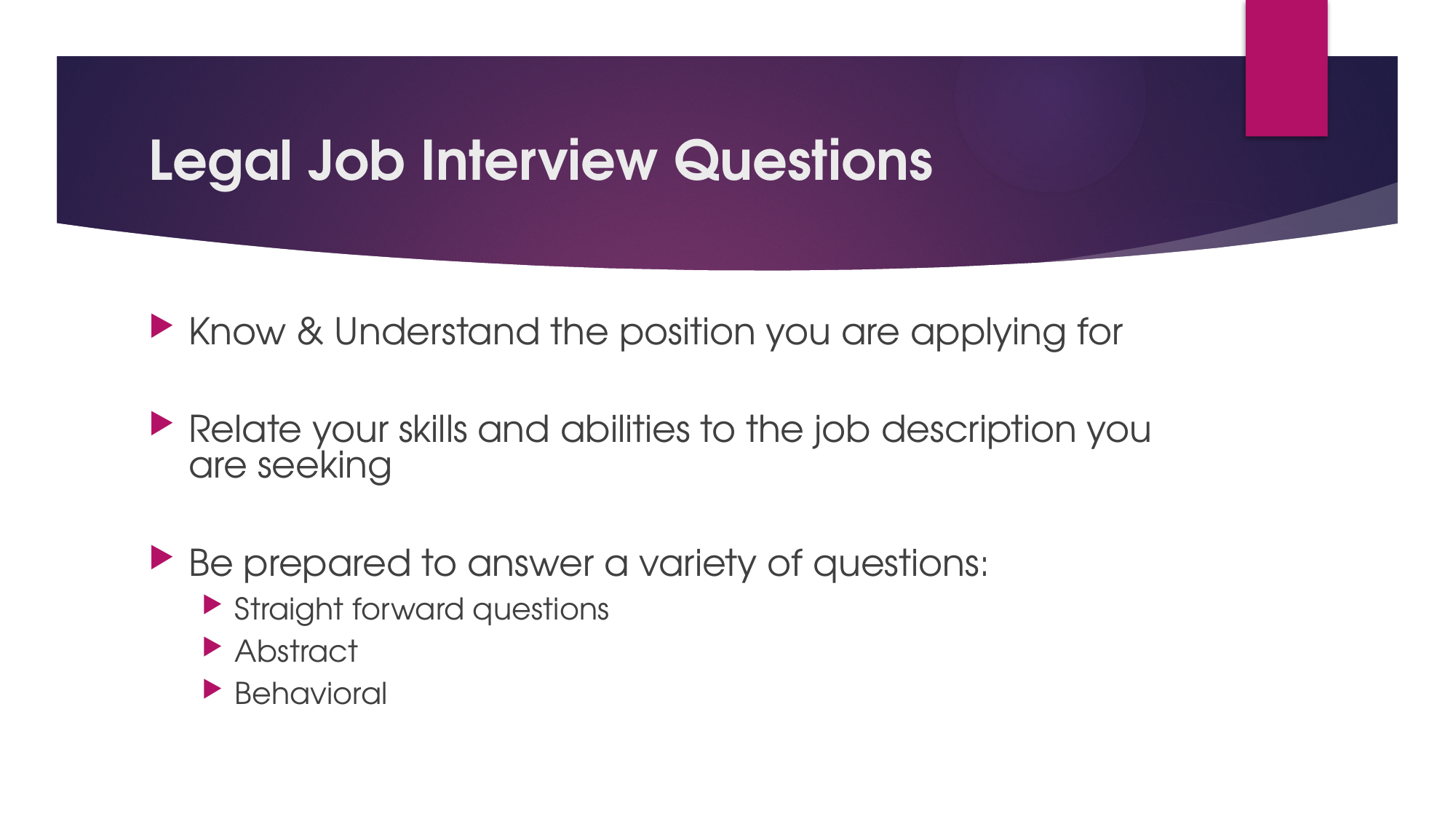

# Legal Job Interview Questions
Know & Understand the position you are applying for

Relate your skills and abilities to the job description you are seeking

Be prepared to answer a variety of questions:
Straight forward questions
Abstract
Behavioral